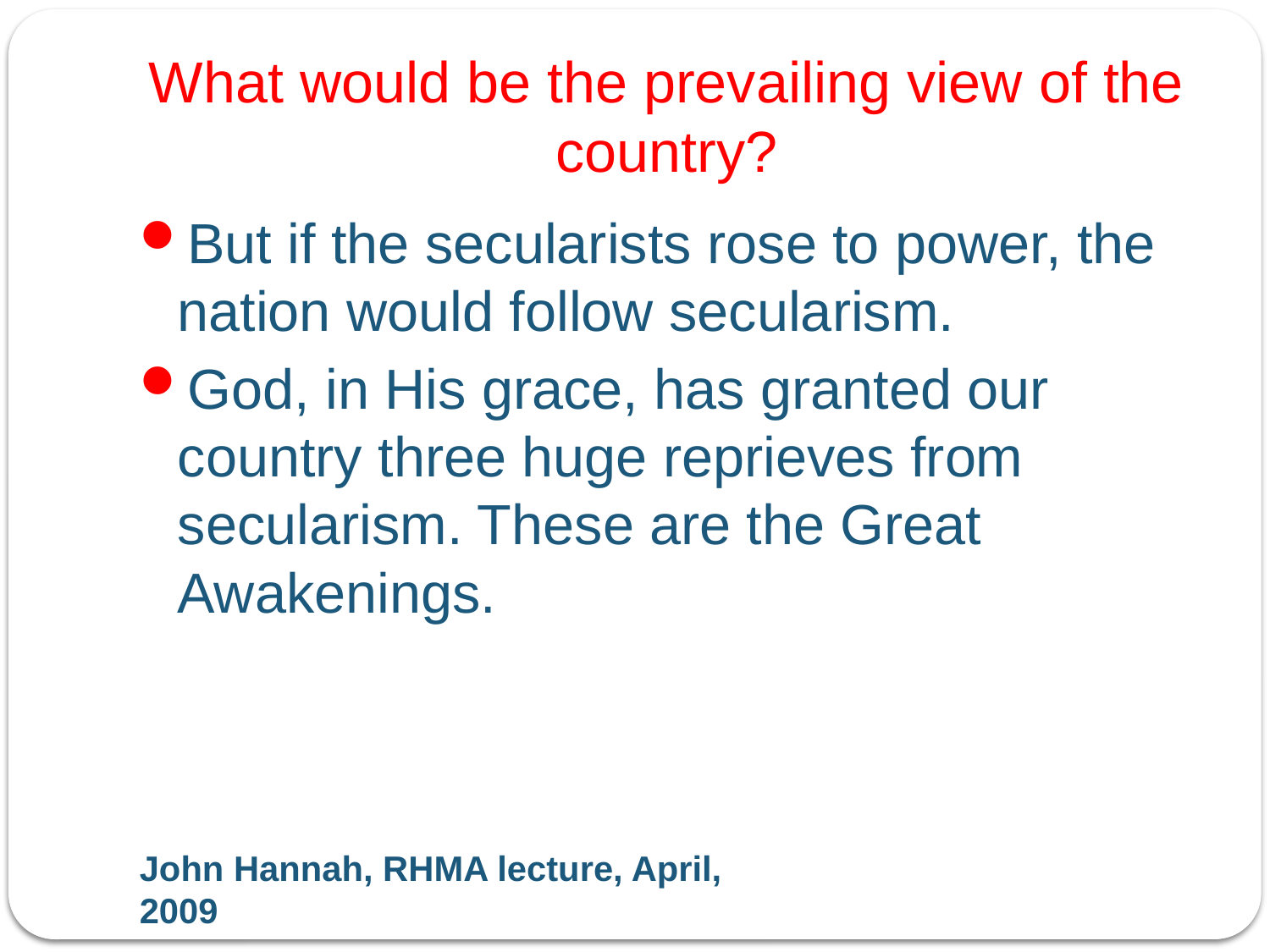

# What would be the prevailing view of the country?
But if the secularists rose to power, the nation would follow secularism.
God, in His grace, has granted our country three huge reprieves from secularism. These are the Great Awakenings.
John Hannah, RHMA lecture, April, 2009